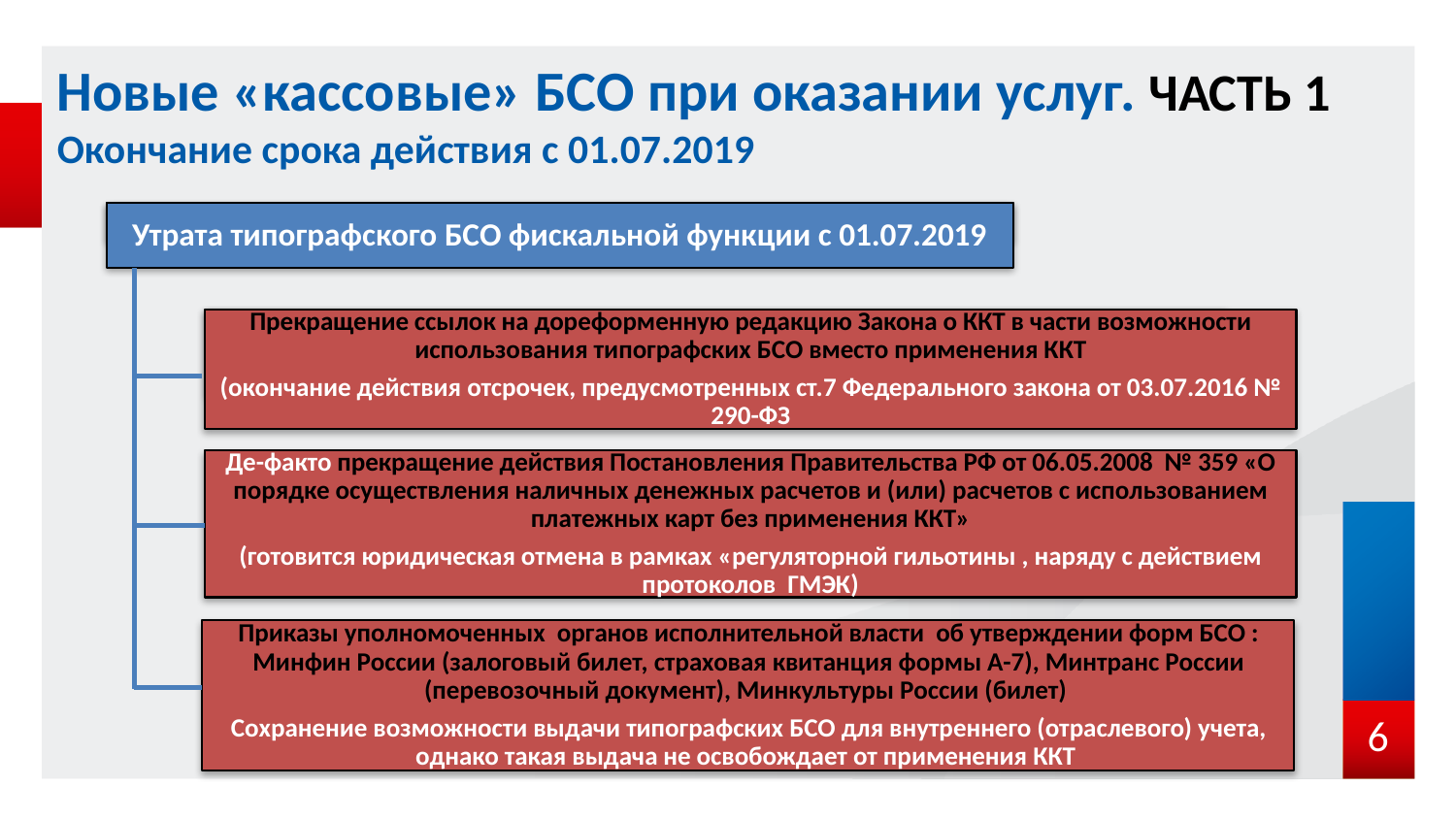

# Новые «кассовые» БСО при оказании услуг. ЧАСТЬ 1 Окончание срока действия с 01.07.2019
Утрата типографского БСО фискальной функции с 01.07.2019

Прекращение ссылок на дореформенную редакцию Закона о ККТ в части возможности использования типографских БСО вместо применения ККТ
(окончание действия отсрочек, предусмотренных ст.7 Федерального закона от 03.07.2016 № 290-ФЗ
Де-факто прекращение действия Постановления Правительства РФ от 06.05.2008  № 359 «О порядке осуществления наличных денежных расчетов и (или) расчетов с использованием платежных карт без применения ККТ»
(готовится юридическая отмена в рамках «регуляторной гильотины , наряду с действием протоколов  ГМЭК)

Приказы уполномоченных  органов исполнительной власти  об утверждении форм БСО : Минфин России (залоговый билет, страховая квитанция формы А-7), Минтранс России (перевозочный документ), Минкультуры России (билет)
Сохранение возможности выдачи типографских БСО для внутреннего (отраслевого) учета, однако такая выдача не освобождает от применения ККТ

6